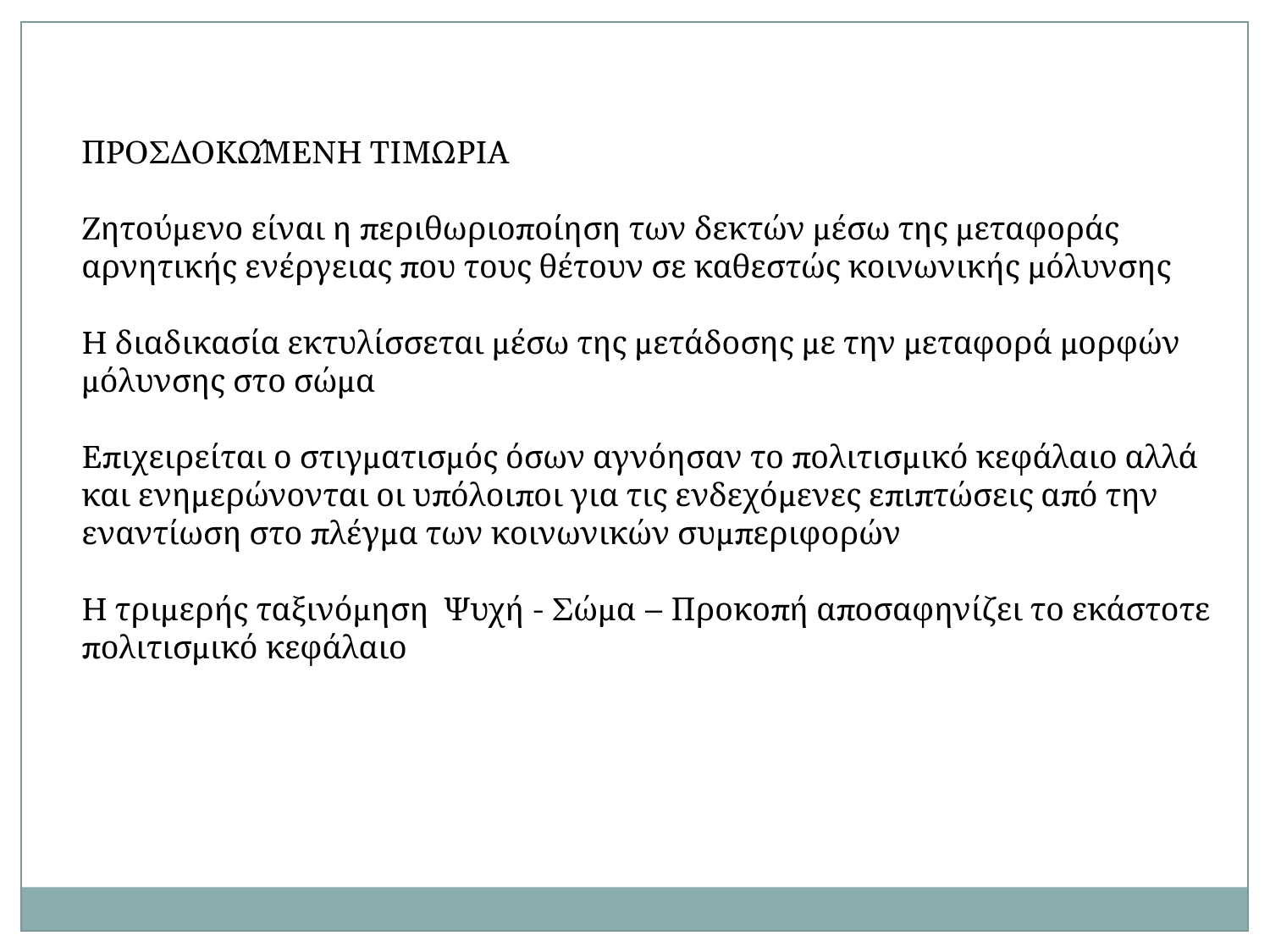

ΠΡΟΣΔΟΚΏΜΕΝΗ ΤΙΜΩΡΙΑ

Ζητούμενο είναι η περιθωριοποίηση των δεκτών μέσω της μεταφοράς
αρνητικής ενέργειας που τους θέτουν σε καθεστώς κοινωνικής μόλυνσης

Η διαδικασία εκτυλίσσεται μέσω της μετάδοσης με την μεταφορά μορφών
μόλυνσης στο σώμα

Επιχειρείται ο στιγματισμός όσων αγνόησαν το πολιτισμικό κεφάλαιο αλλά
και ενημερώνονται οι υπόλοιποι για τις ενδεχόμενες επιπτώσεις από την
εναντίωση στο πλέγμα των κοινωνικών συμπεριφορών

Η τριμερής ταξινόμηση  Ψυχή - Σώμα – Προκοπή αποσαφηνίζει το εκάστοτε
πολιτισμικό κεφάλαιο